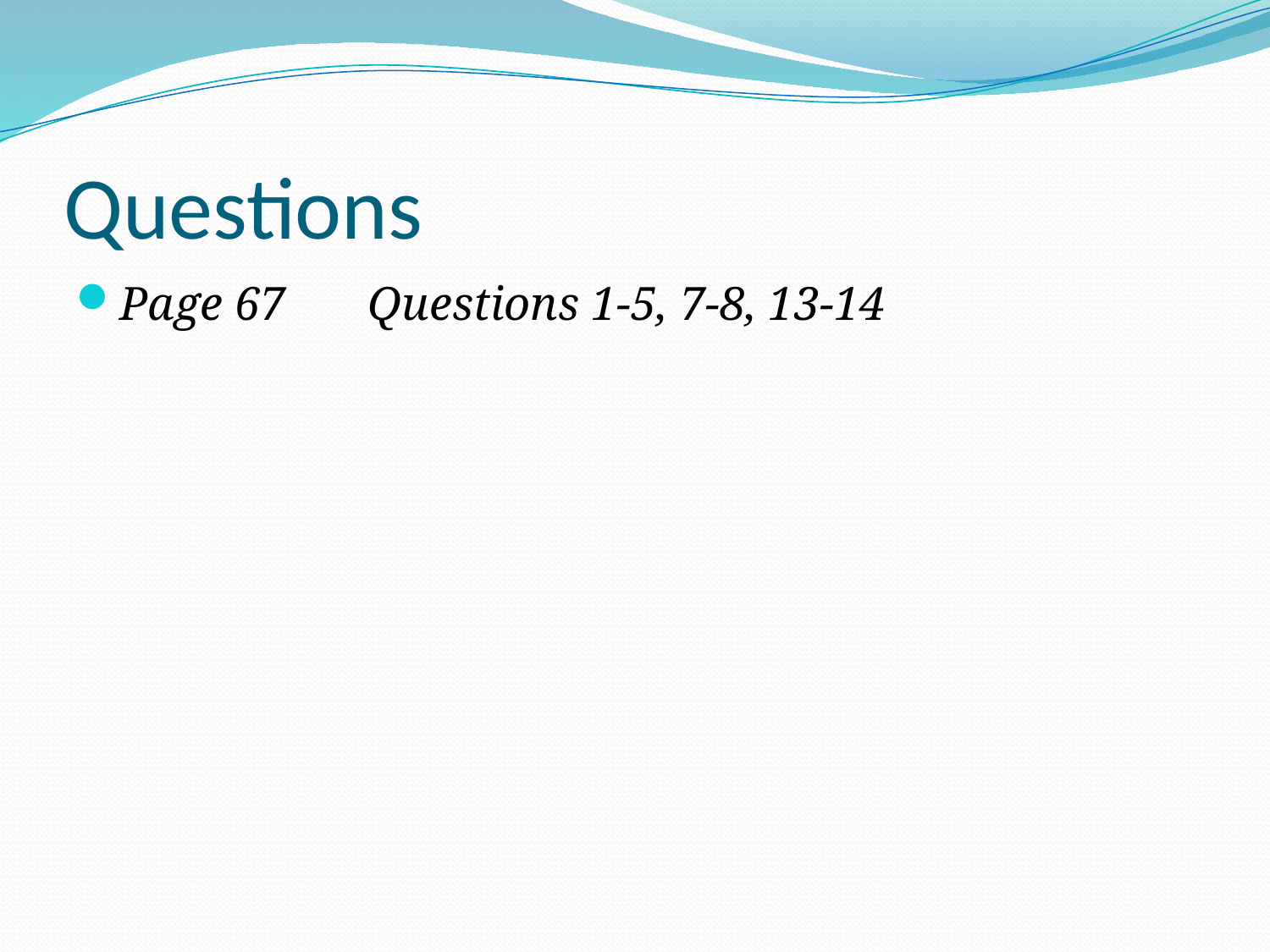

# Questions
Page 67	Questions 1-5, 7-8, 13-14